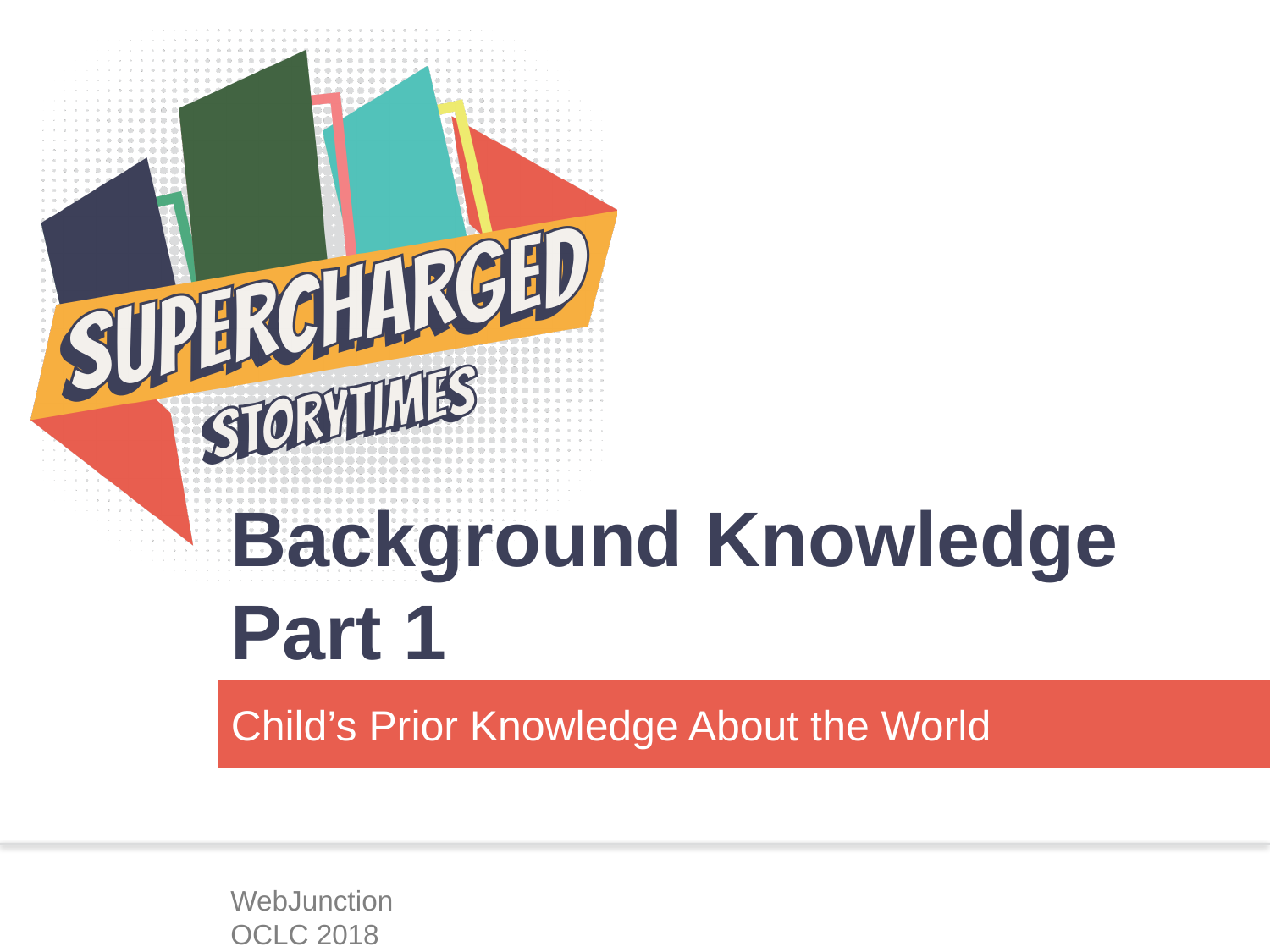

# Background Knowledge Part 1

Child’s Prior Knowledge About the World